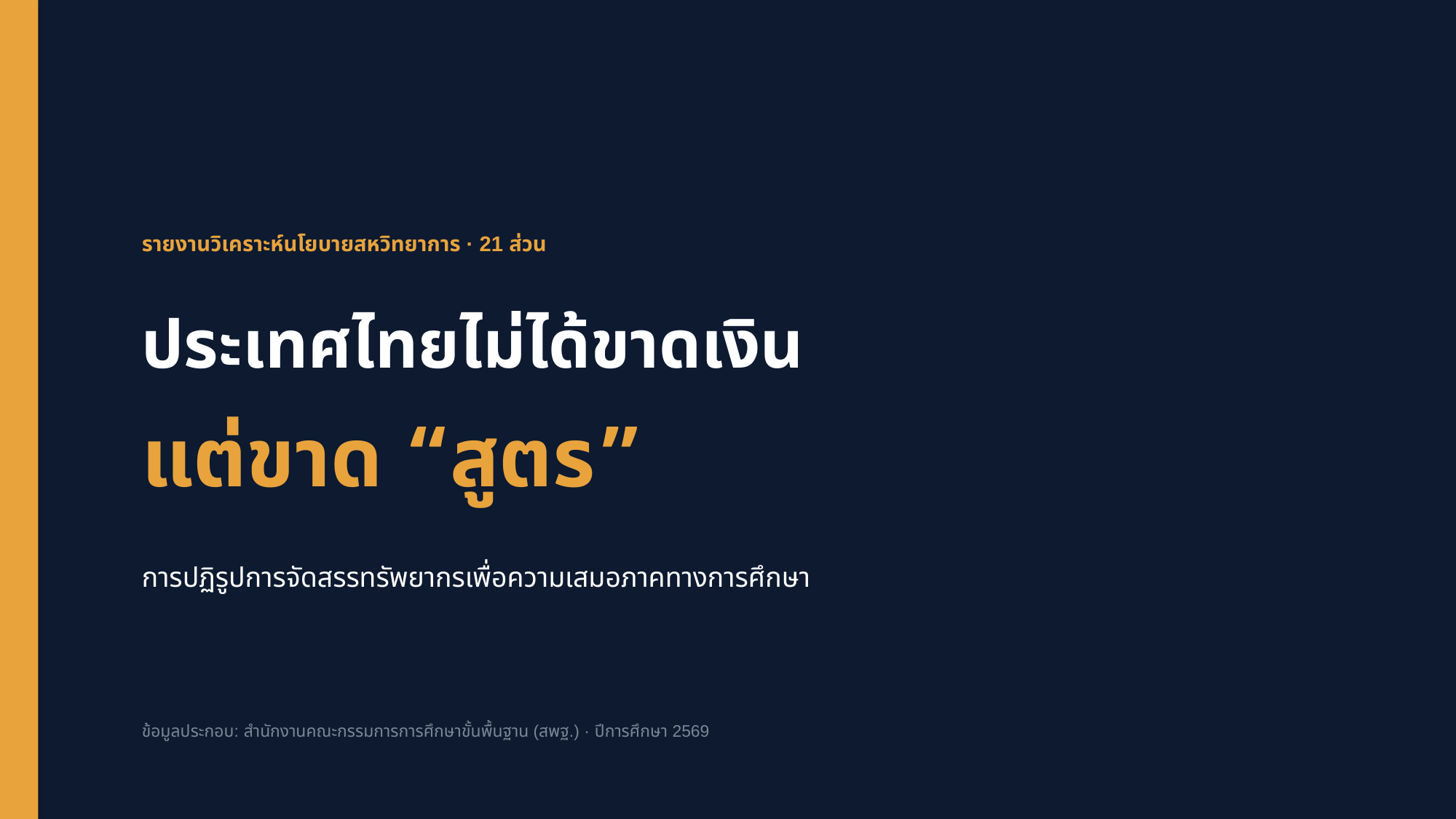

รายงานวิเคราะห์นโยบายสหวิทยาการ · 21 ส่วน
ประเทศไทยไม่ได้ขาดเงิน
แต่ขาด “สูตร”
การปฏิรูปการจัดสรรทรัพยากรเพื่อความเสมอภาคทางการศึกษา
ข้อมูลประกอบ: สำนักงานคณะกรรมการการศึกษาขั้นพื้นฐาน (สพฐ.) · ปีการศึกษา 2569